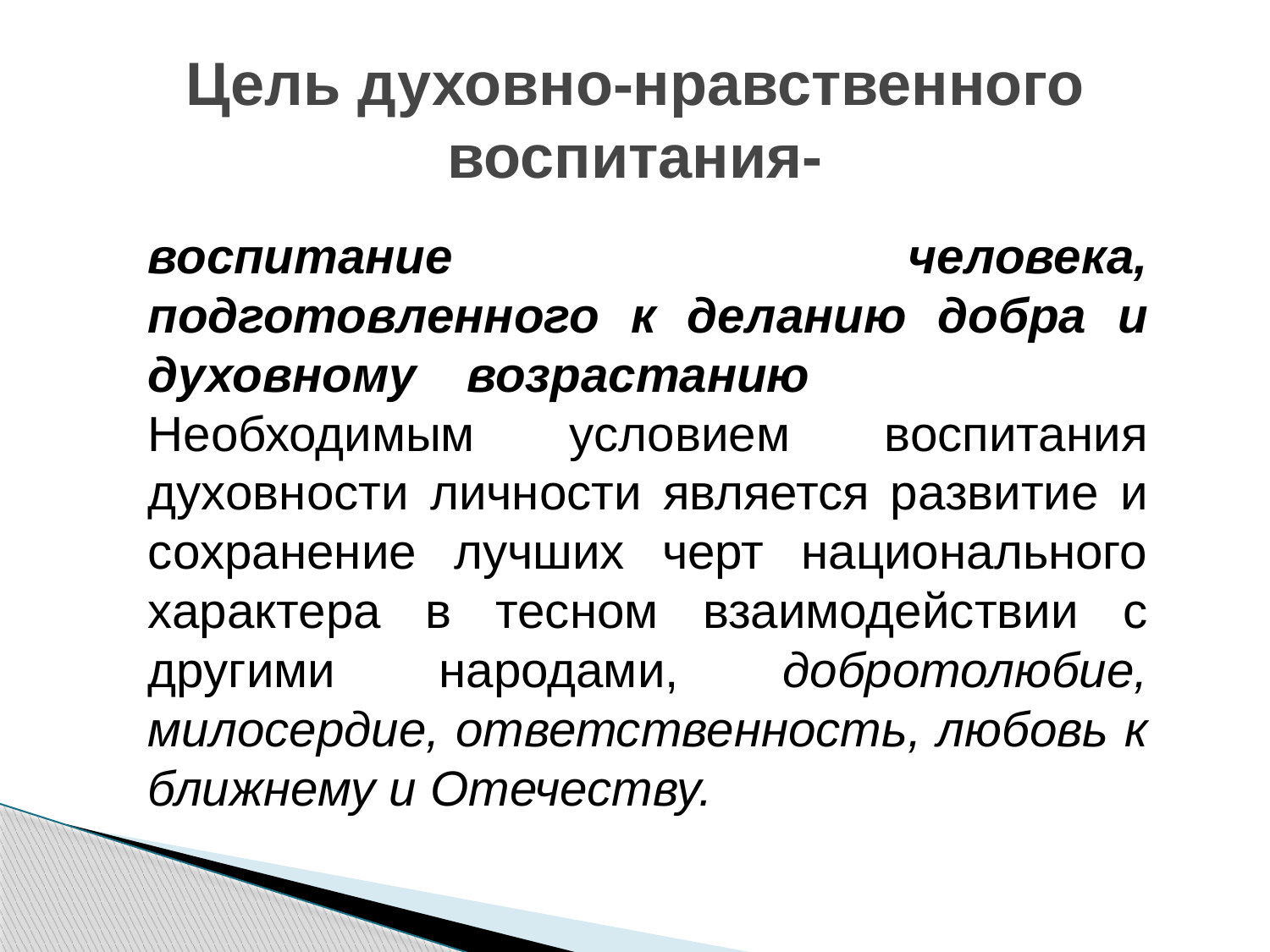

# Цель духовно-нравственного воспитания-
	воспитание человека, подготовленного к деланию добра и духовному возрастанию 	 	Необходимым условием воспитания духовности личности является развитие и сохранение лучших черт национального характера в тесном взаимодействии с другими народами, добротолюбие, милосердие, ответственность, любовь к ближнему и Отечеству.